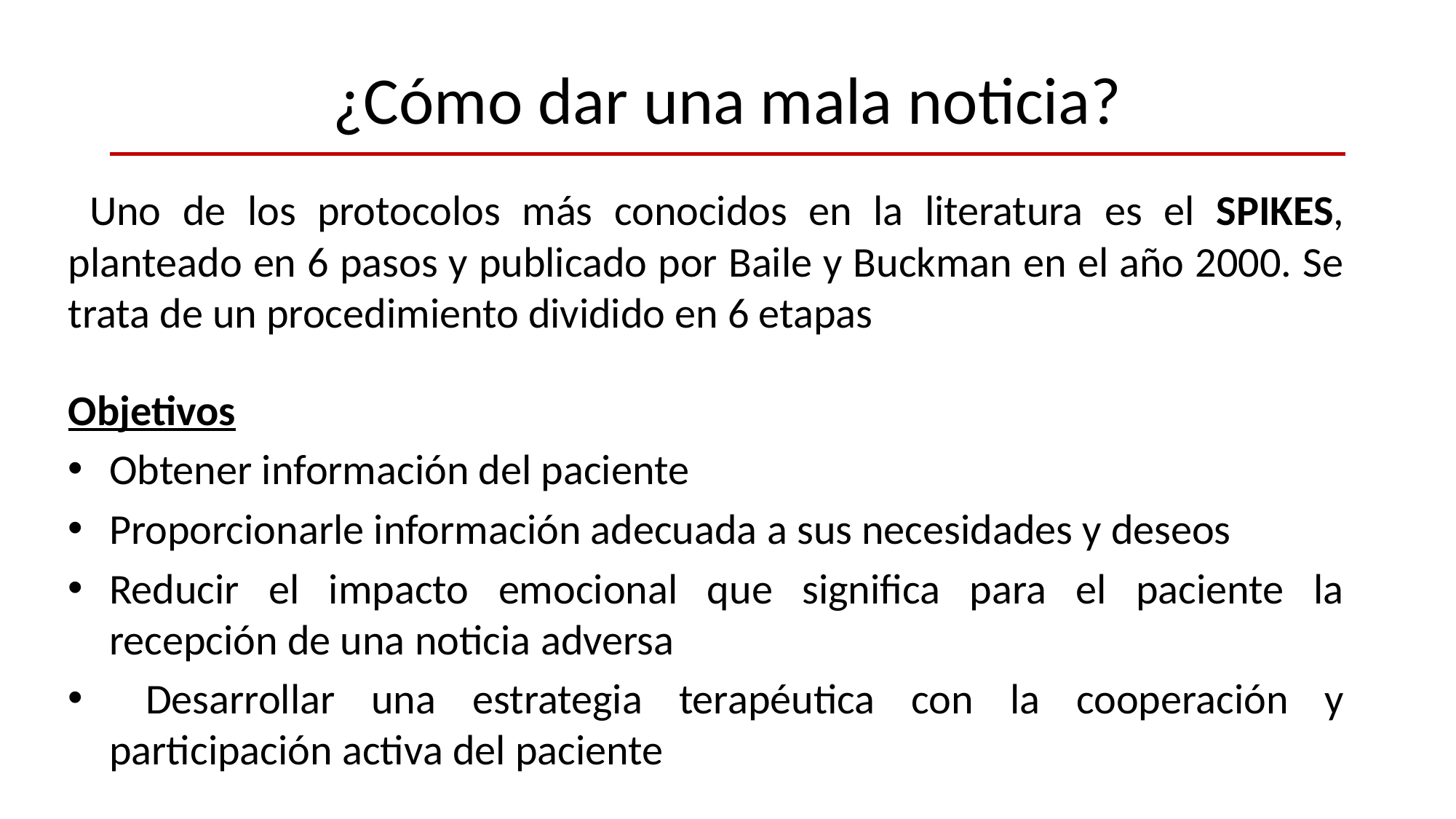

# ¿Cómo dar una mala noticia?
 Uno de los protocolos más conocidos en la literatura es el SPIKES, planteado en 6 pasos y publicado por Baile y Buckman en el año 2000. Se trata de un procedimiento dividido en 6 etapas

Objetivos
Obtener información del paciente
Proporcionarle información adecuada a sus necesidades y deseos
Reducir el impacto emocional que significa para el paciente la recepción de una noticia adversa
 Desarrollar una estrategia terapéutica con la cooperación y participación activa del paciente